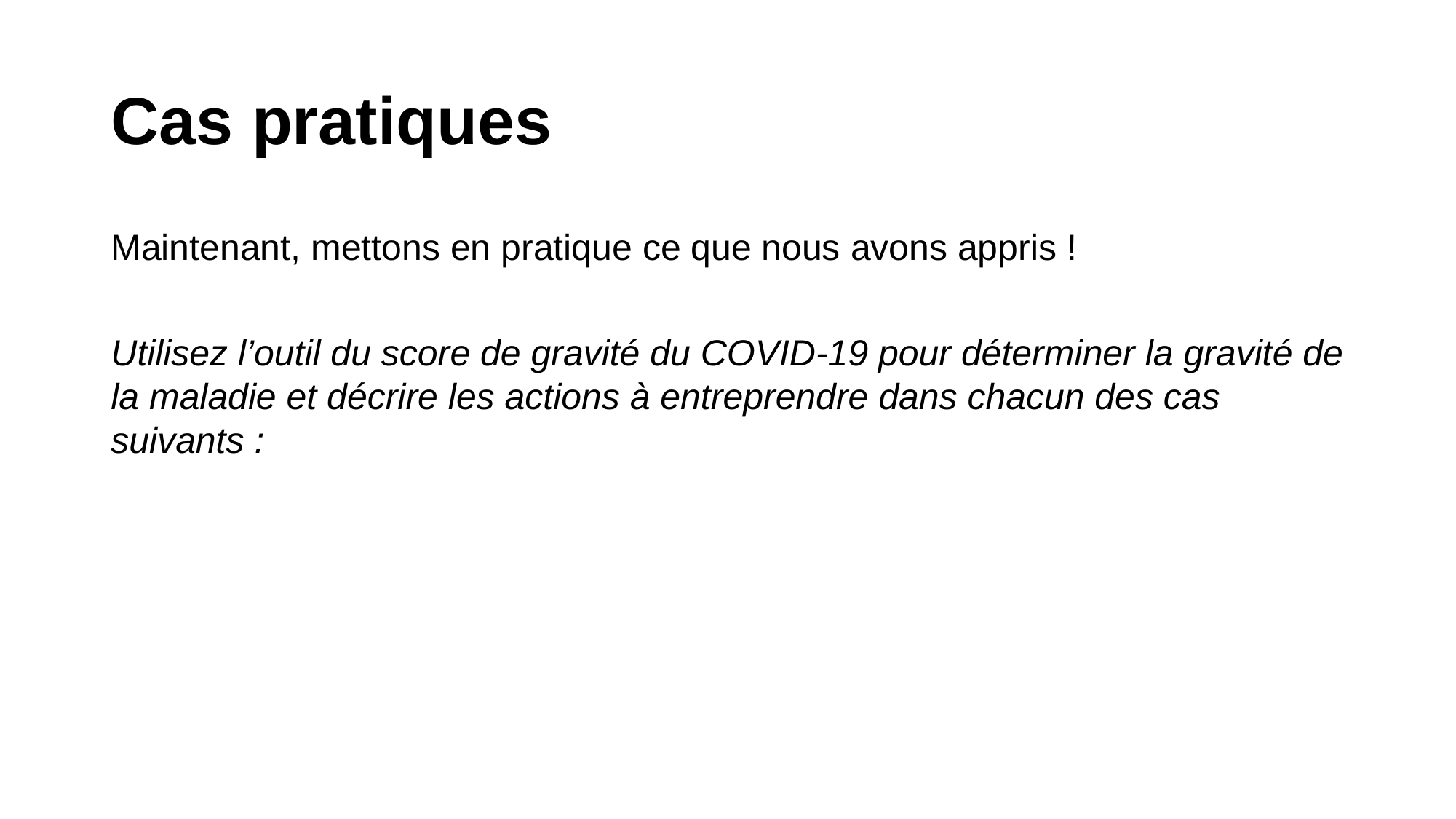

# Cas pratiques
Maintenant, mettons en pratique ce que nous avons appris !

Utilisez l’outil du score de gravité du COVID-19 pour déterminer la gravité de la maladie et décrire les actions à entreprendre dans chacun des cas suivants :